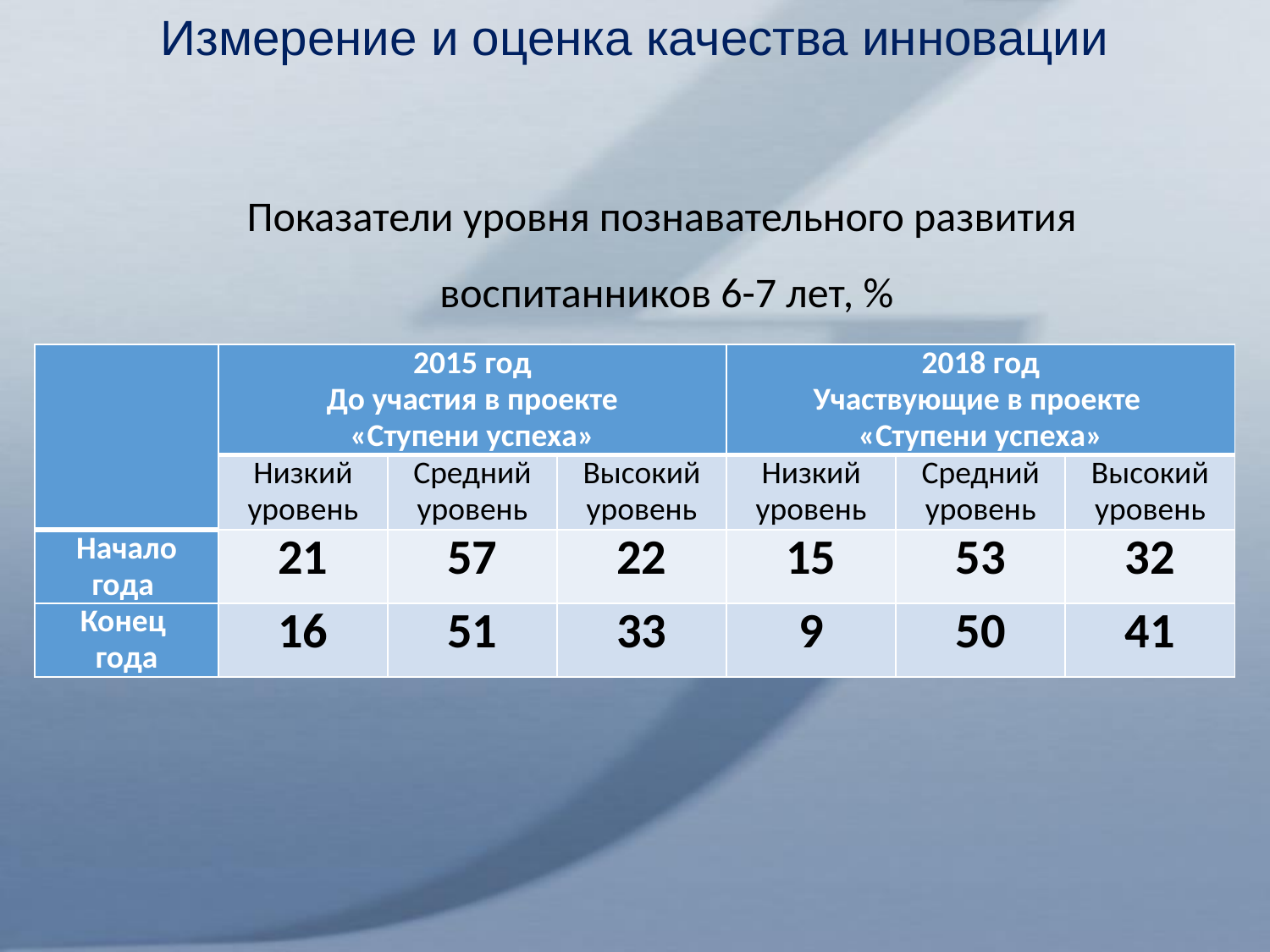

Измерение и оценка качества инновации
Показатели уровня познавательного развития
воспитанников 6-7 лет, %
|  | 2015 год До участия в проекте «Ступени успеха» |  |  | 2018 год Участвующие в проекте «Ступени успеха» |  |  |
| --- | --- | --- | --- | --- | --- | --- |
|  | Низкий уровень | Средний уровень | Высокий уровень | Низкий уровень | Средний уровень | Высокий уровень |
| Начало года | 21 | 57 | 22 | 15 | 53 | 32 |
| Конец года | 16 | 51 | 33 | 9 | 50 | 41 |